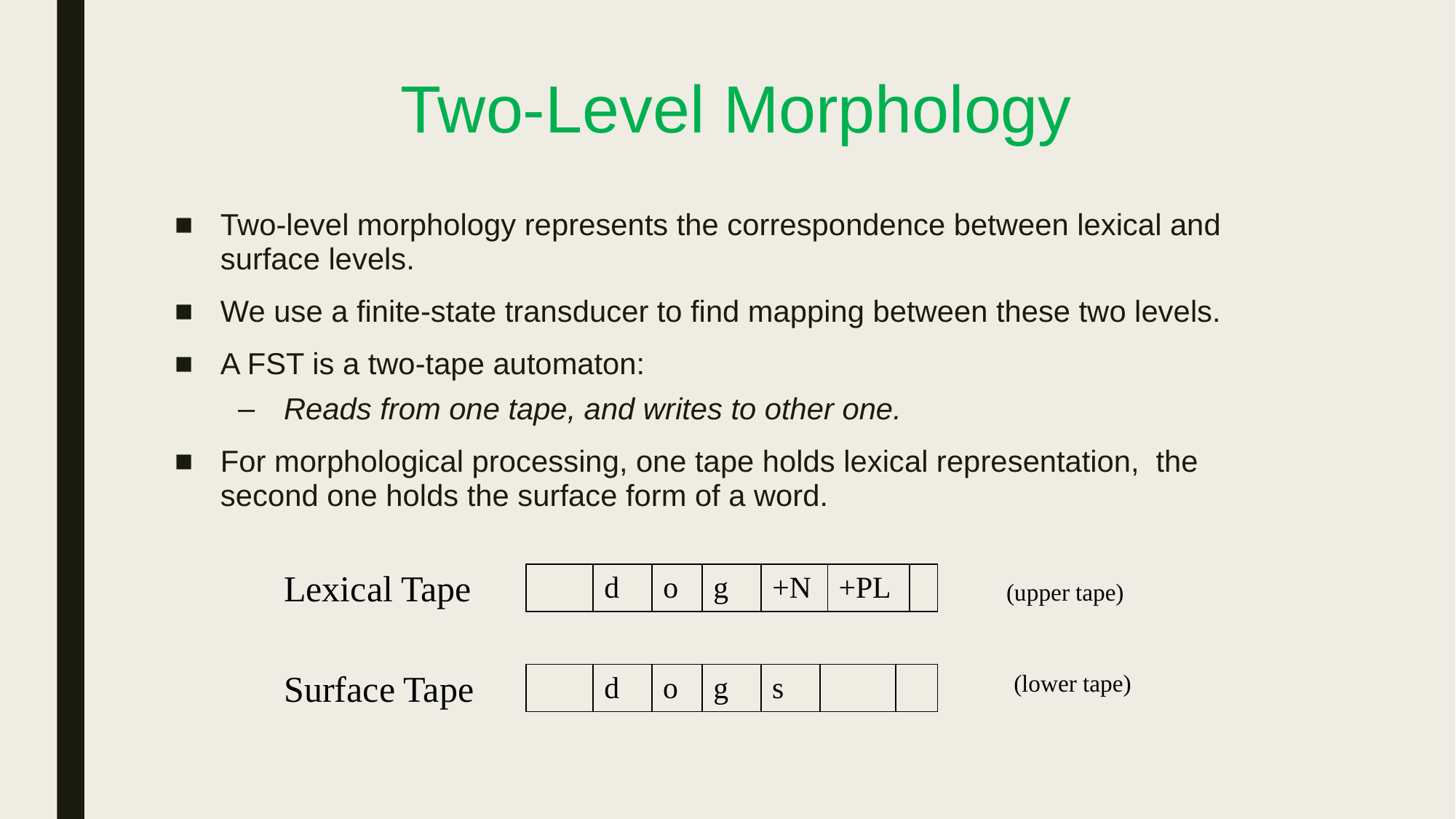

# Two-Level Morphology
Two-level morphology represents the correspondence between lexical and surface levels.
We use a finite-state transducer to find mapping between these two levels.
A FST is a two-tape automaton:
Reads from one tape, and writes to other one.
For morphological processing, one tape holds lexical representation,  the second one holds the surface form of a word.

Lexical Tape
|  | d | o | g | +N | +PL |  |
| --- | --- | --- | --- | --- | --- | --- |
(upper tape)
Surface Tape
    (lower tape)
|  | d | o | g | s |  |  |
| --- | --- | --- | --- | --- | --- | --- |